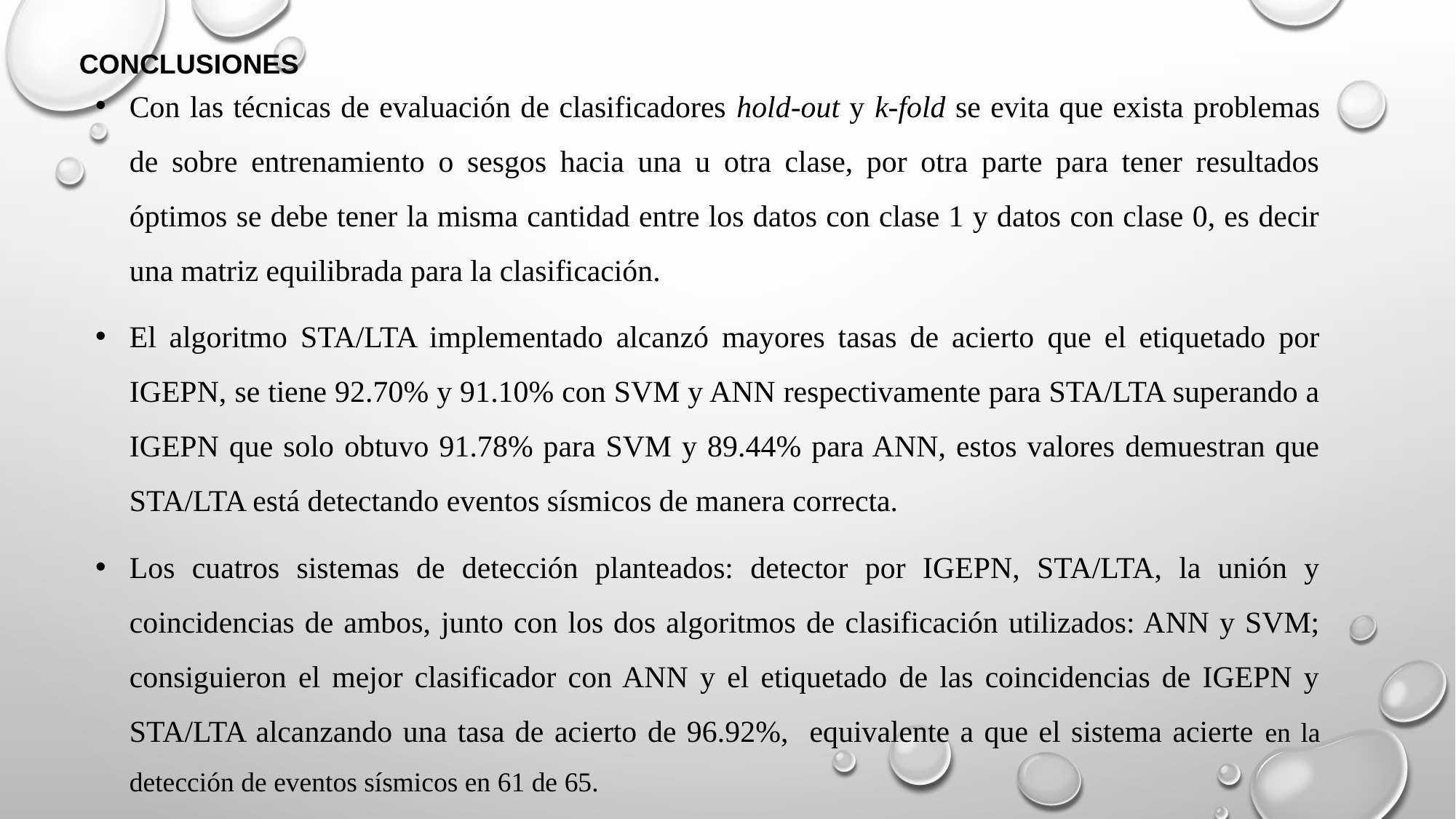

CONCLUSIONES
Con las técnicas de evaluación de clasificadores hold-out y k-fold se evita que exista problemas de sobre entrenamiento o sesgos hacia una u otra clase, por otra parte para tener resultados óptimos se debe tener la misma cantidad entre los datos con clase 1 y datos con clase 0, es decir una matriz equilibrada para la clasificación.
El algoritmo STA/LTA implementado alcanzó mayores tasas de acierto que el etiquetado por IGEPN, se tiene 92.70% y 91.10% con SVM y ANN respectivamente para STA/LTA superando a IGEPN que solo obtuvo 91.78% para SVM y 89.44% para ANN, estos valores demuestran que STA/LTA está detectando eventos sísmicos de manera correcta.
Los cuatros sistemas de detección planteados: detector por IGEPN, STA/LTA, la unión y coincidencias de ambos, junto con los dos algoritmos de clasificación utilizados: ANN y SVM; consiguieron el mejor clasificador con ANN y el etiquetado de las coincidencias de IGEPN y STA/LTA alcanzando una tasa de acierto de 96.92%,  equivalente a que el sistema acierte en la detección de eventos sísmicos en 61 de 65.